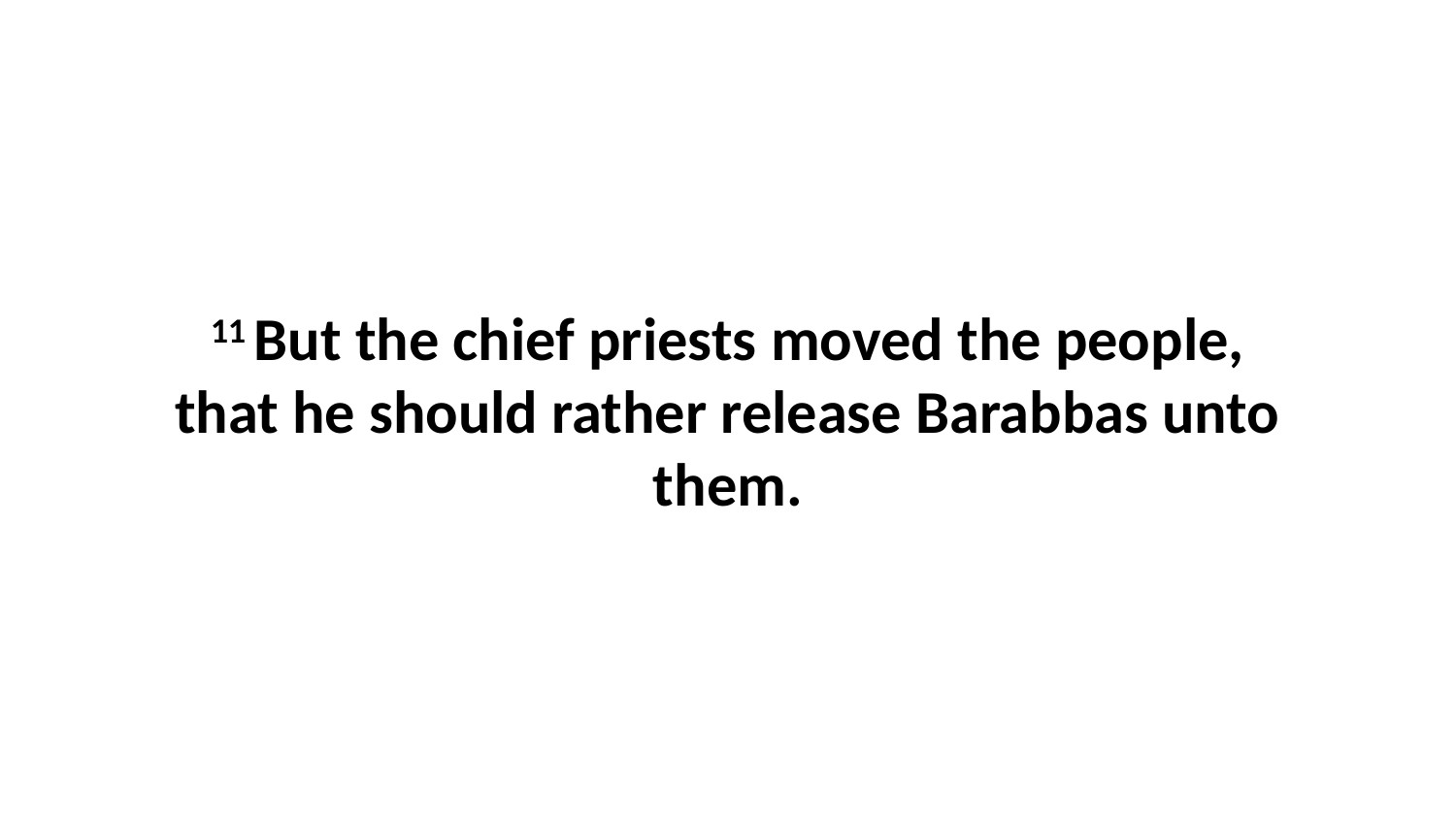

11 But the chief priests moved the people, that he should rather release Barabbas unto them.